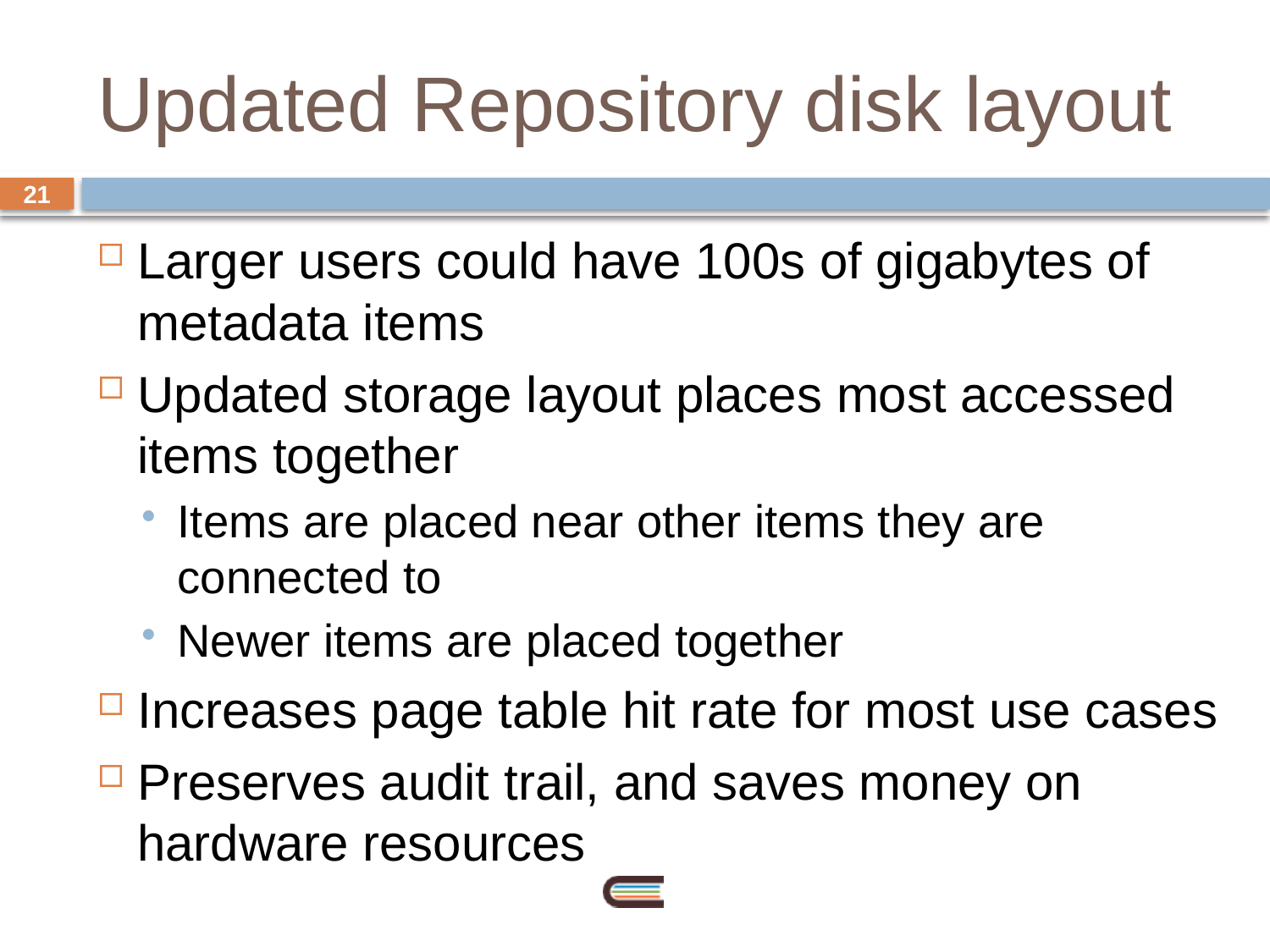

# Updated Repository disk layout
21
Larger users could have 100s of gigabytes of metadata items
Updated storage layout places most accessed items together
Items are placed near other items they are connected to
Newer items are placed together
Increases page table hit rate for most use cases
Preserves audit trail, and saves money on hardware resources